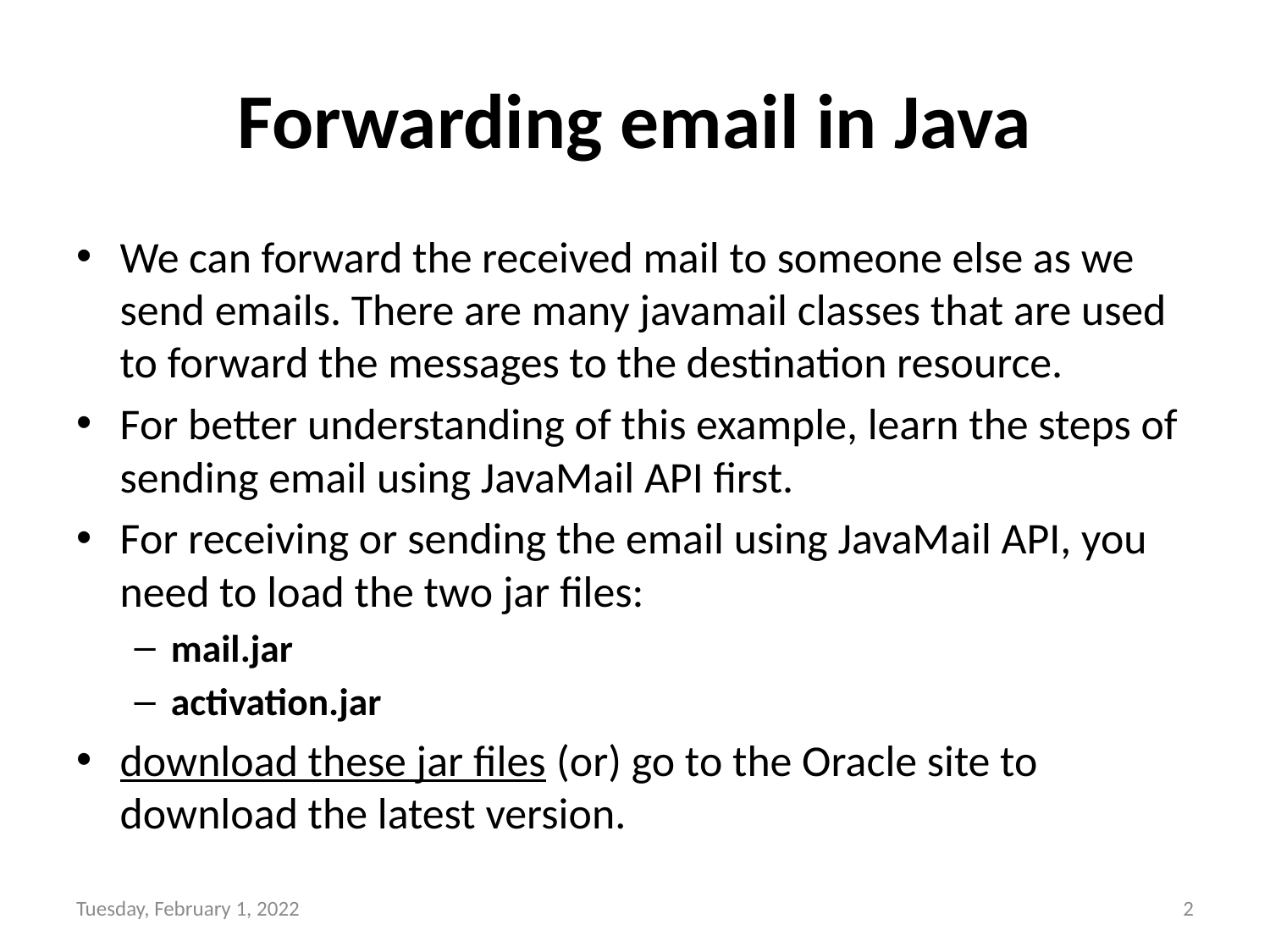

# Forwarding email in Java
We can forward the received mail to someone else as we send emails. There are many javamail classes that are used to forward the messages to the destination resource.
For better understanding of this example, learn the steps of sending email using JavaMail API first.
For receiving or sending the email using JavaMail API, you need to load the two jar files:
mail.jar
activation.jar
download these jar files (or) go to the Oracle site to download the latest version.
Tuesday, February 1, 2022
2